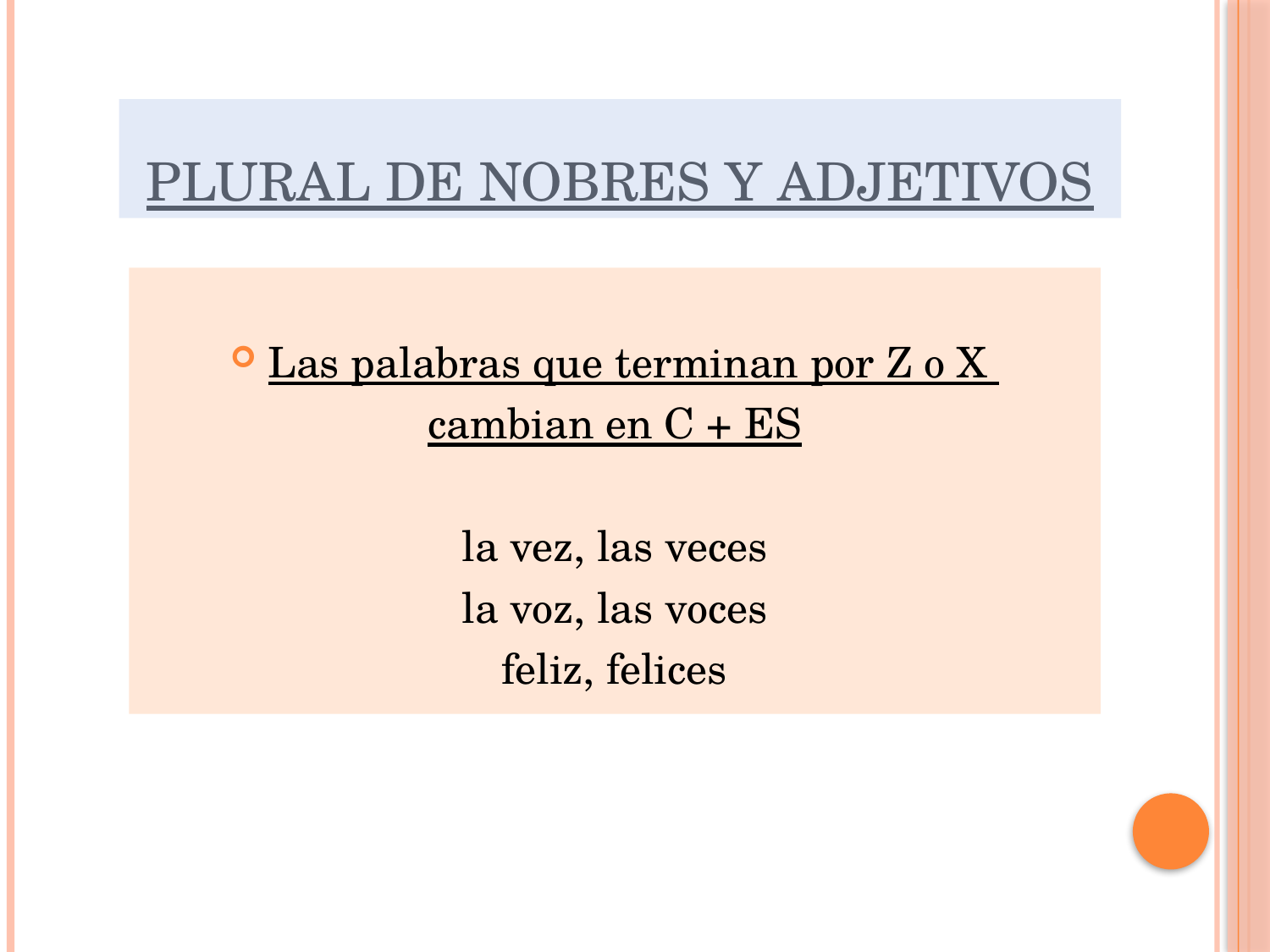

# PLURAL DE NOBRES Y ADJETIVOS

Las palabras que terminan por Z o X
cambian en C + ES

la vez, las veces
la voz, las voces
feliz, felices